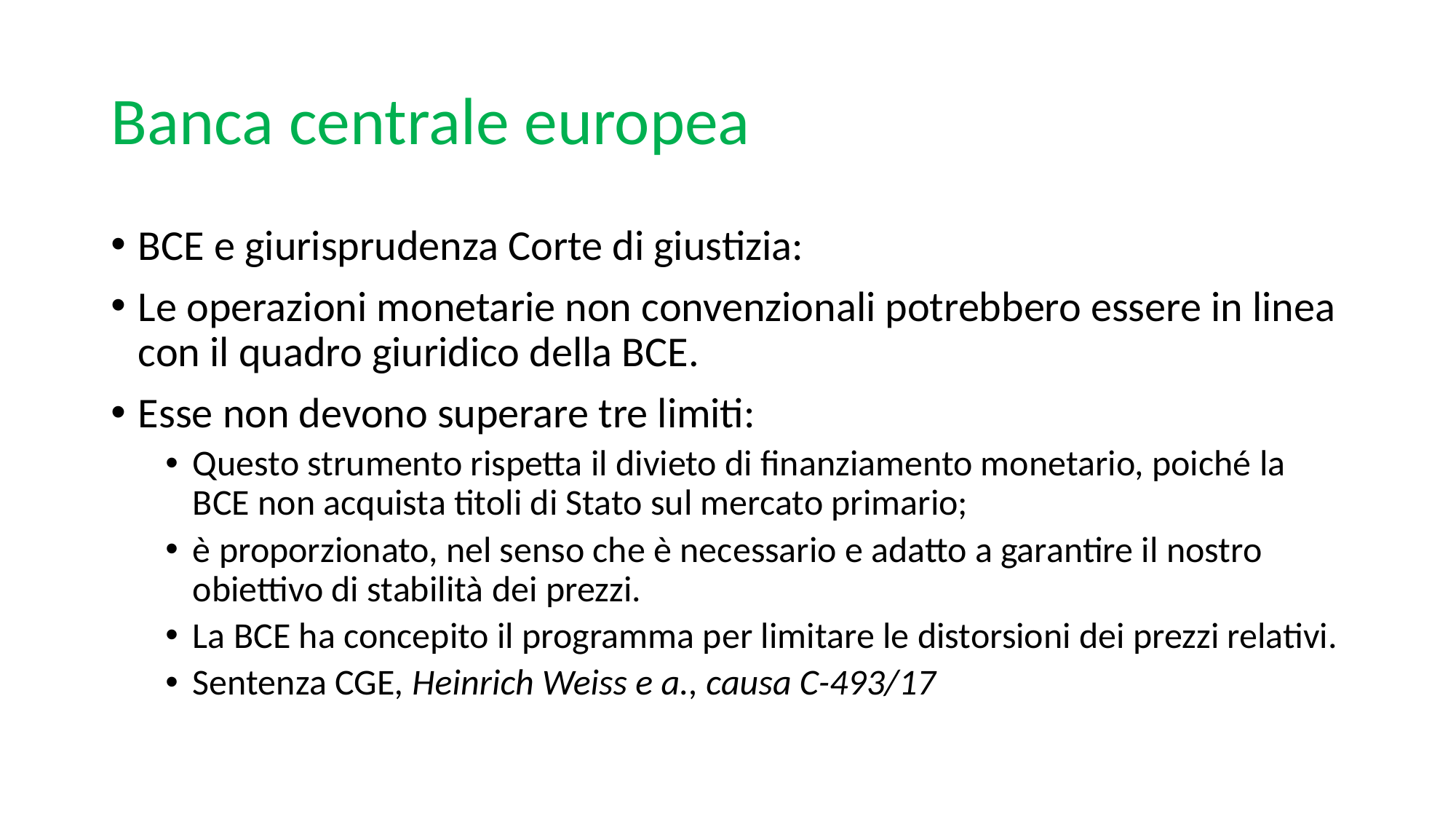

# Banca centrale europea
BCE e giurisprudenza Corte di giustizia:
Le operazioni monetarie non convenzionali potrebbero essere in linea con il quadro giuridico della BCE.
Esse non devono superare tre limiti:
Questo strumento rispetta il divieto di finanziamento monetario, poiché la BCE non acquista titoli di Stato sul mercato primario;
è proporzionato, nel senso che è necessario e adatto a garantire il nostro obiettivo di stabilità dei prezzi.
La BCE ha concepito il programma per limitare le distorsioni dei prezzi relativi.
Sentenza CGE, Heinrich Weiss e a., causa C-493/17